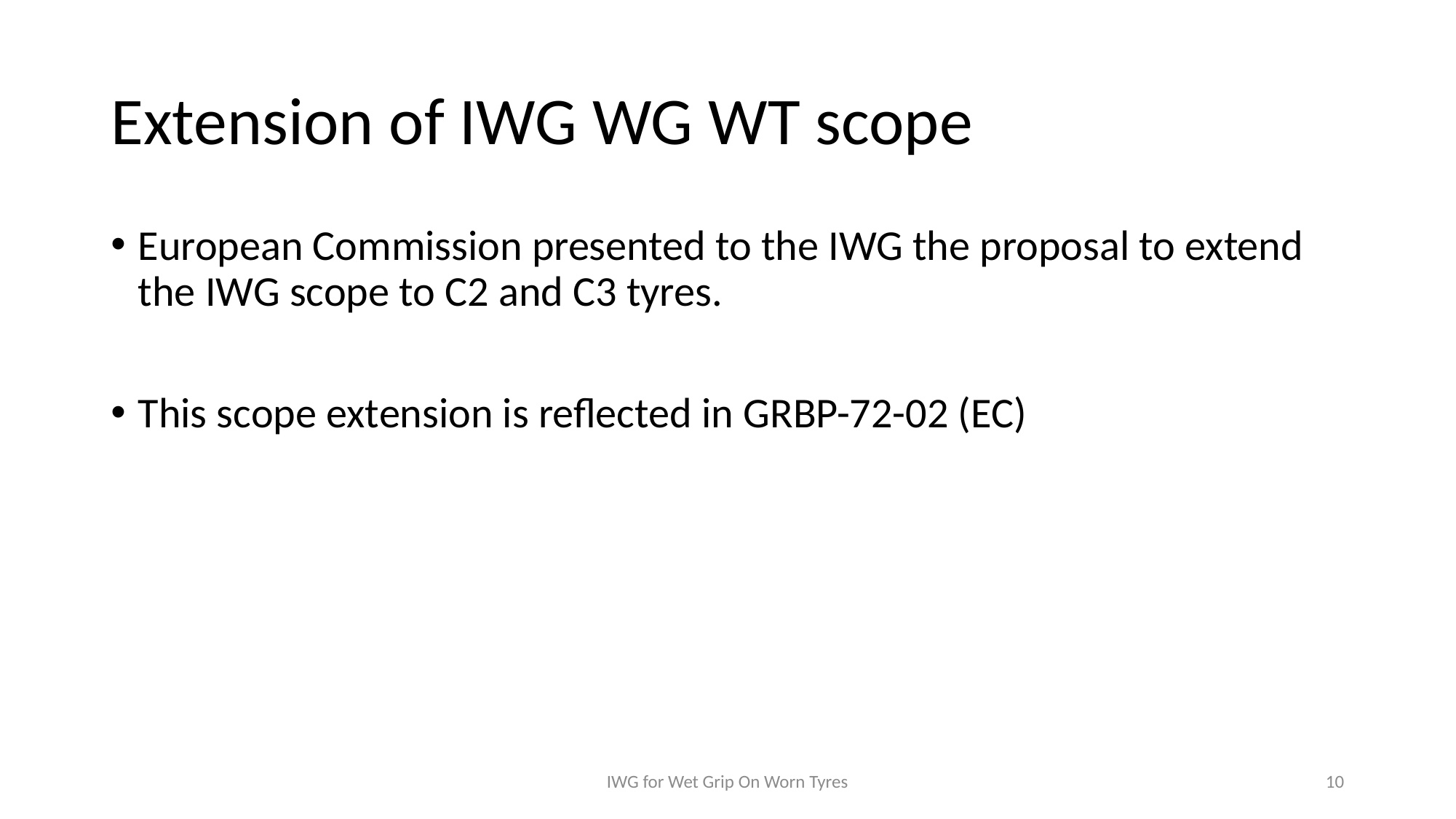

# Extension of IWG WG WT scope
European Commission presented to the IWG the proposal to extend the IWG scope to C2 and C3 tyres.

This scope extension is reflected in GRBP-72-02 (EC)
IWG for Wet Grip On Worn Tyres
10